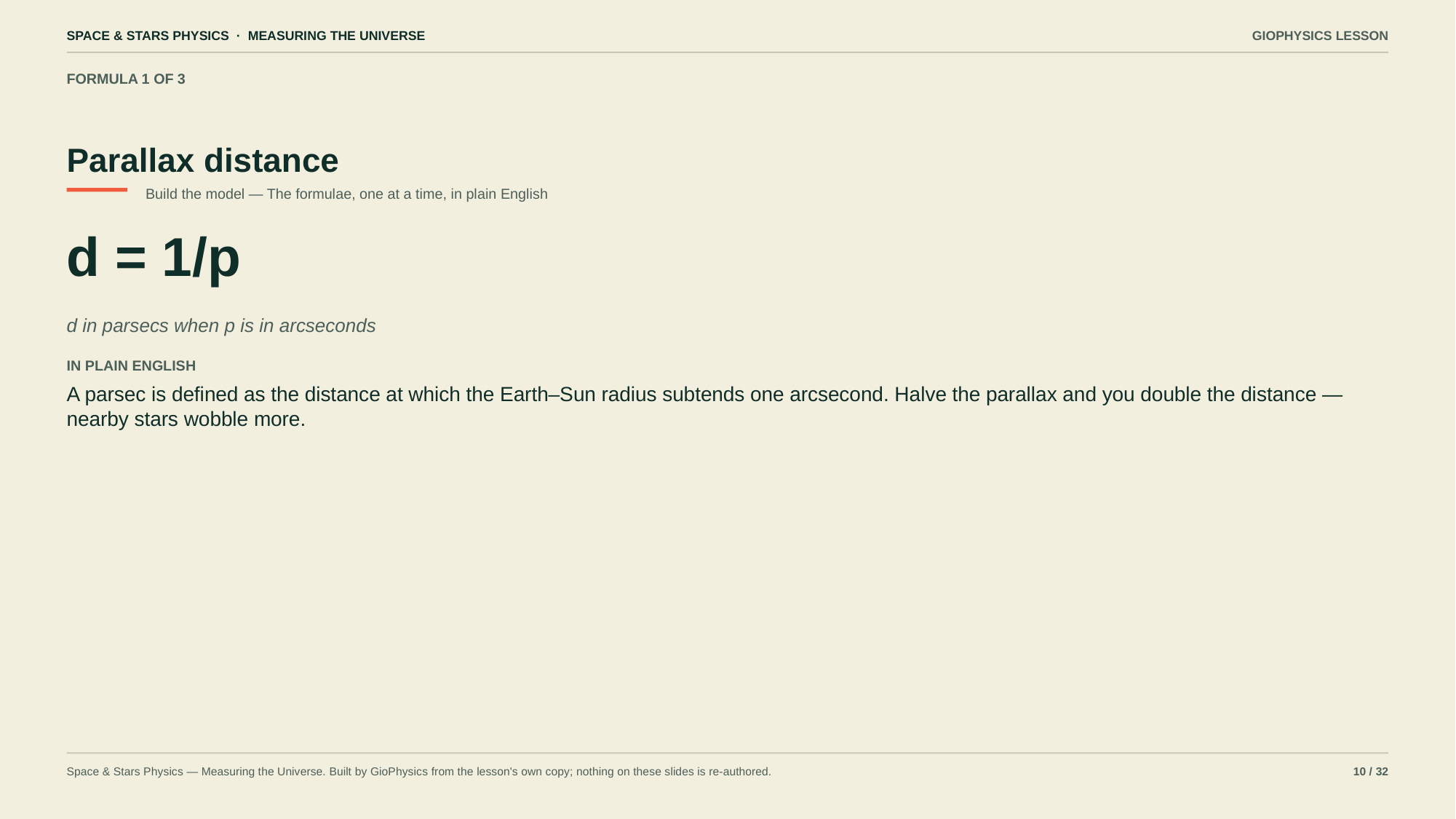

SPACE & STARS PHYSICS  ·  MEASURING THE UNIVERSE
GIOPHYSICS LESSON

FORMULA 1 OF 3
Parallax distance
Build the model — The formulae, one at a time, in plain English

d = 1/p
d in parsecs when p is in arcseconds
IN PLAIN ENGLISH
A parsec is defined as the distance at which the Earth–Sun radius subtends one arcsecond. Halve the parallax and you double the distance — nearby stars wobble more.

Space & Stars Physics — Measuring the Universe. Built by GioPhysics from the lesson's own copy; nothing on these slides is re-authored.
10 / 32